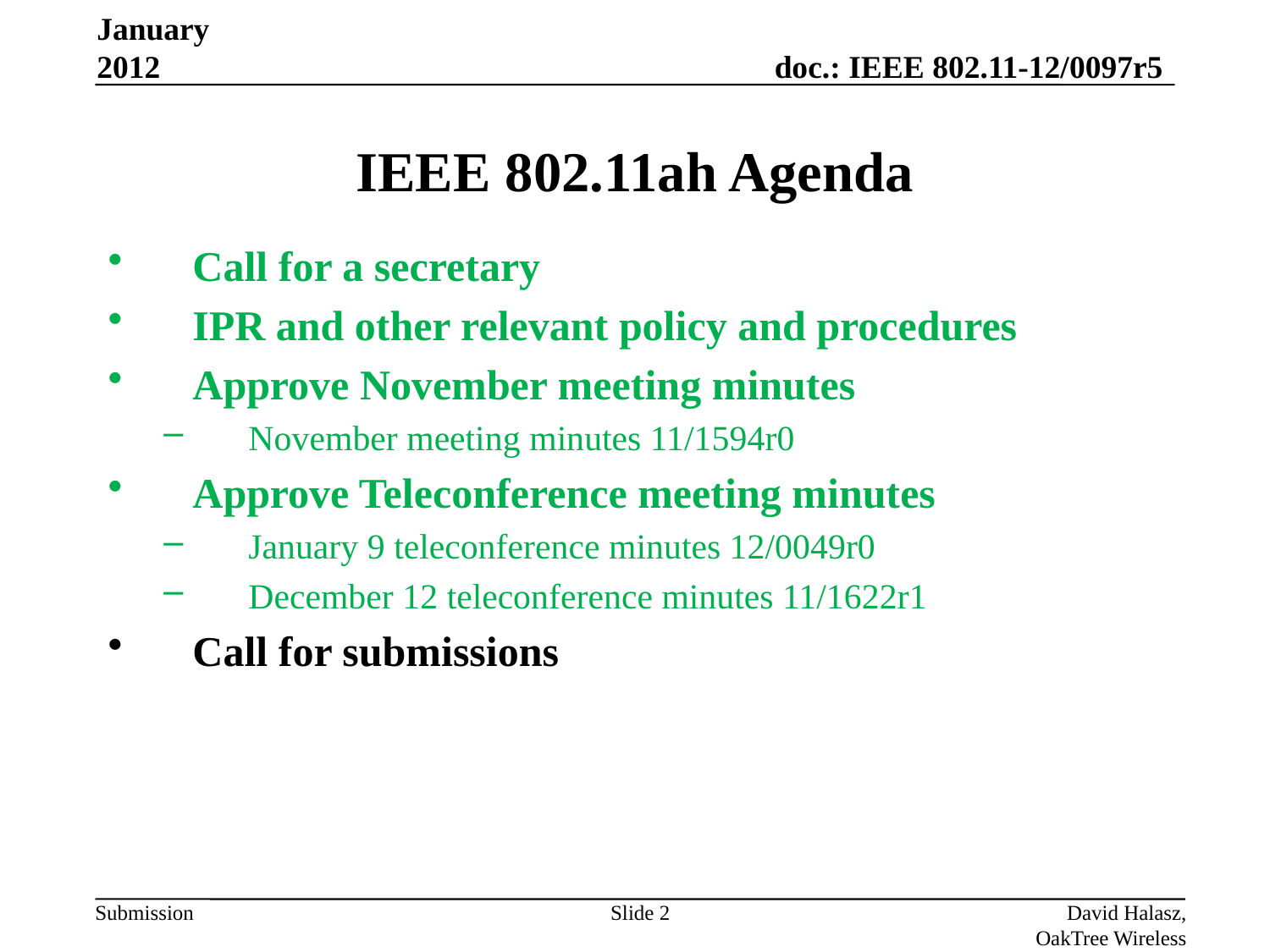

January 2012
# IEEE 802.11ah Agenda
Call for a secretary
IPR and other relevant policy and procedures
Approve November meeting minutes
November meeting minutes 11/1594r0
Approve Teleconference meeting minutes
January 9 teleconference minutes 12/0049r0
December 12 teleconference minutes 11/1622r1
Call for submissions

Slide 2
David Halasz, OakTree Wireless